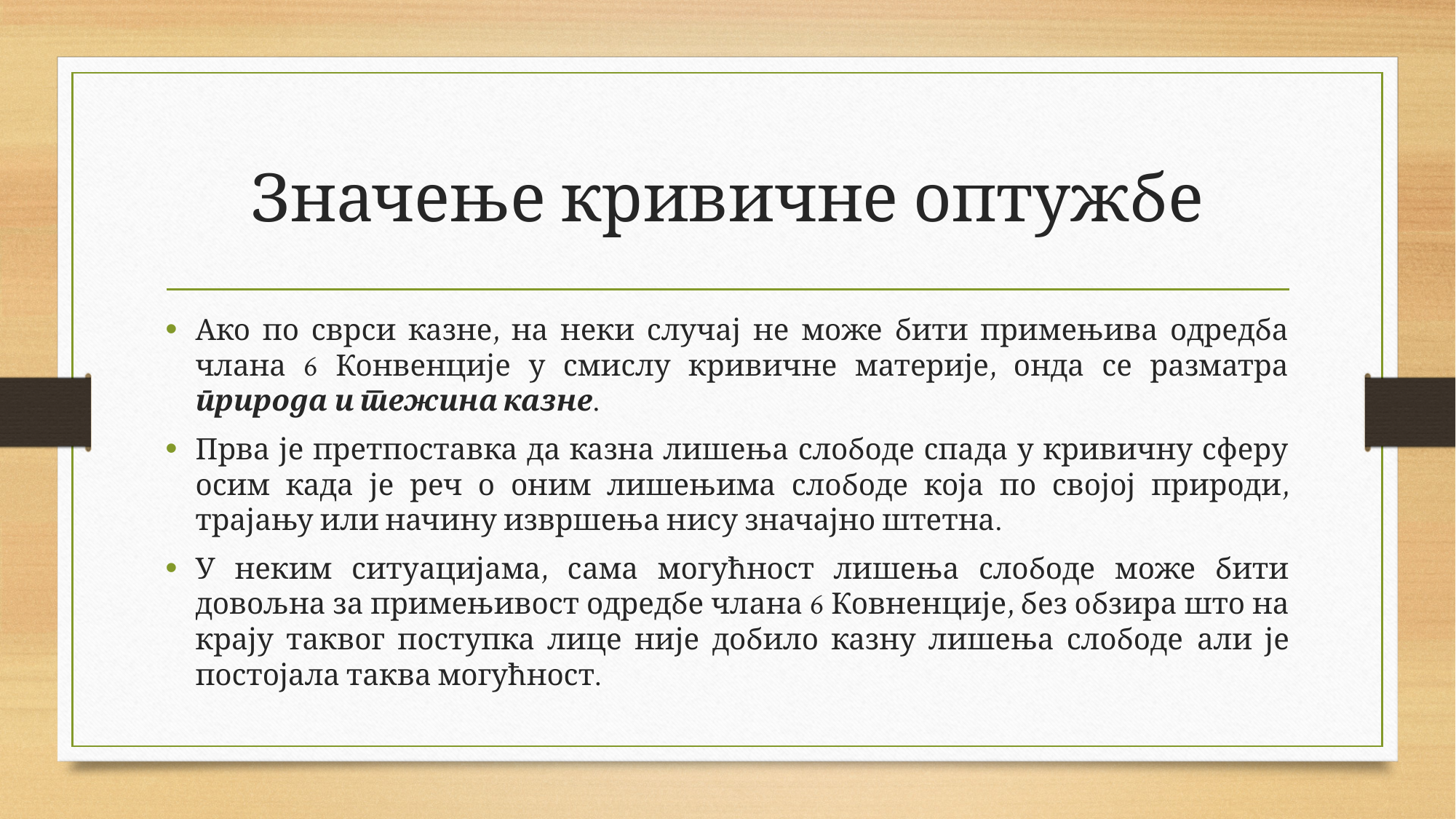

# Значење кривичне оптужбе
Ако по сврси казне, на неки случај не може бити примењива одредба члана 6 Конвенције у смислу кривичне материје, онда се разматра природа и тежина казне.
Прва је претпоставка да казна лишења слободе спада у кривичну сферу осим када је реч о оним лишењима слободе која по својој природи, трајању или начину извршења нису значајно штетна.
У неким ситуацијама, сама могућност лишења слободе може бити довољна за примењивост одредбе члана 6 Ковненције, без обзира што на крају таквог поступка лице није добило казну лишења слободе али је постојала таква могућност.